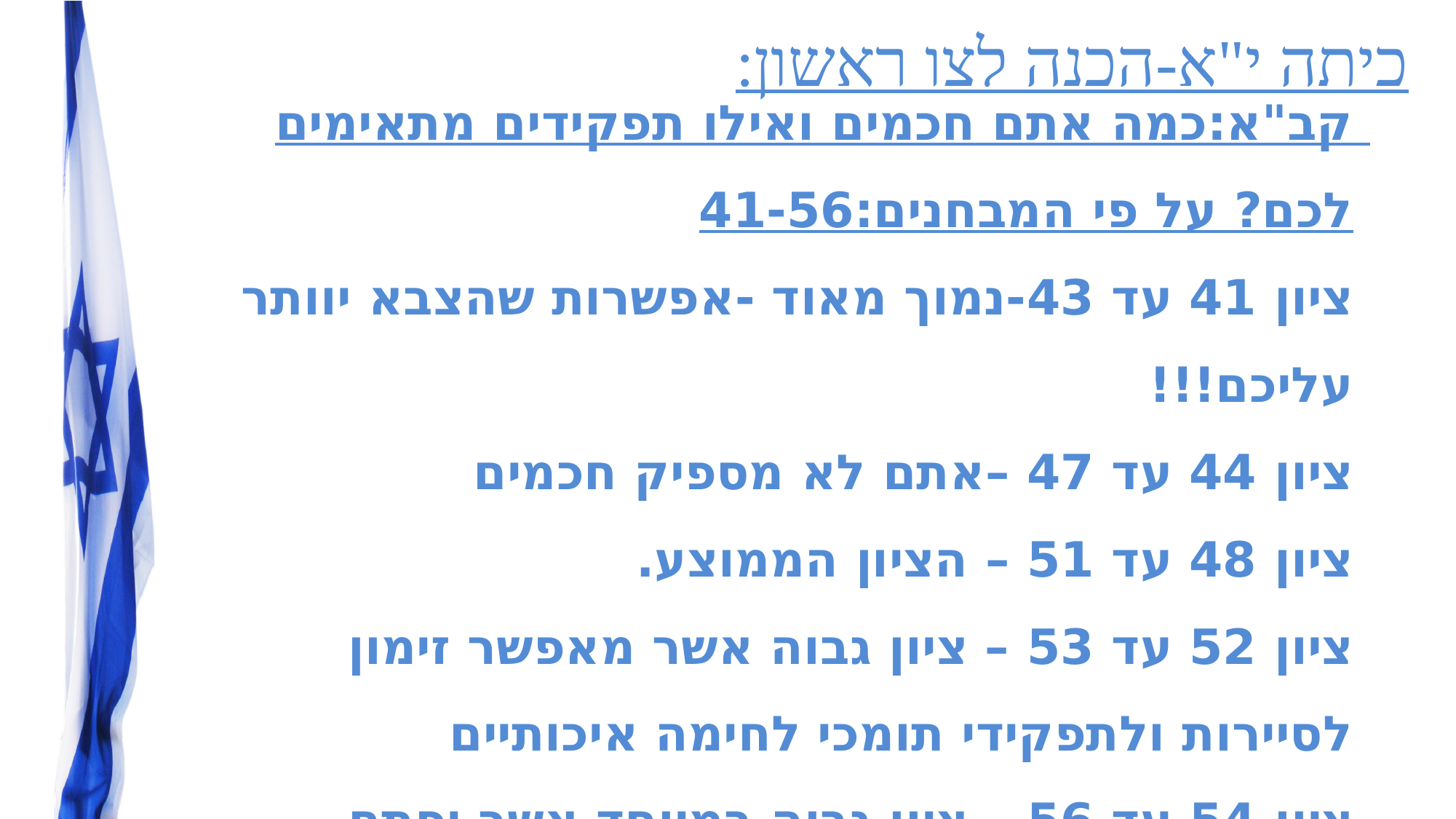

כיתה י"א-הכנה לצו ראשון:
קב"א:כמה אתם חכמים ואילו תפקידים מתאימים לכם? על פי המבחנים:41-56
ציון 41 עד 43-נמוך מאוד -אפשרות שהצבא יוותר עליכם!!!
ציון 44 עד 47 –אתם לא מספיק חכמים
ציון 48 עד 51 – הציון הממוצע.
ציון 52 עד 53 – ציון גבוה אשר מאפשר זימון לסיירות ולתפקידי תומכי לחימה איכותיים
ציון 54 עד 56 – ציון גבוה במיוחד אשר יפתח אפשרויות..